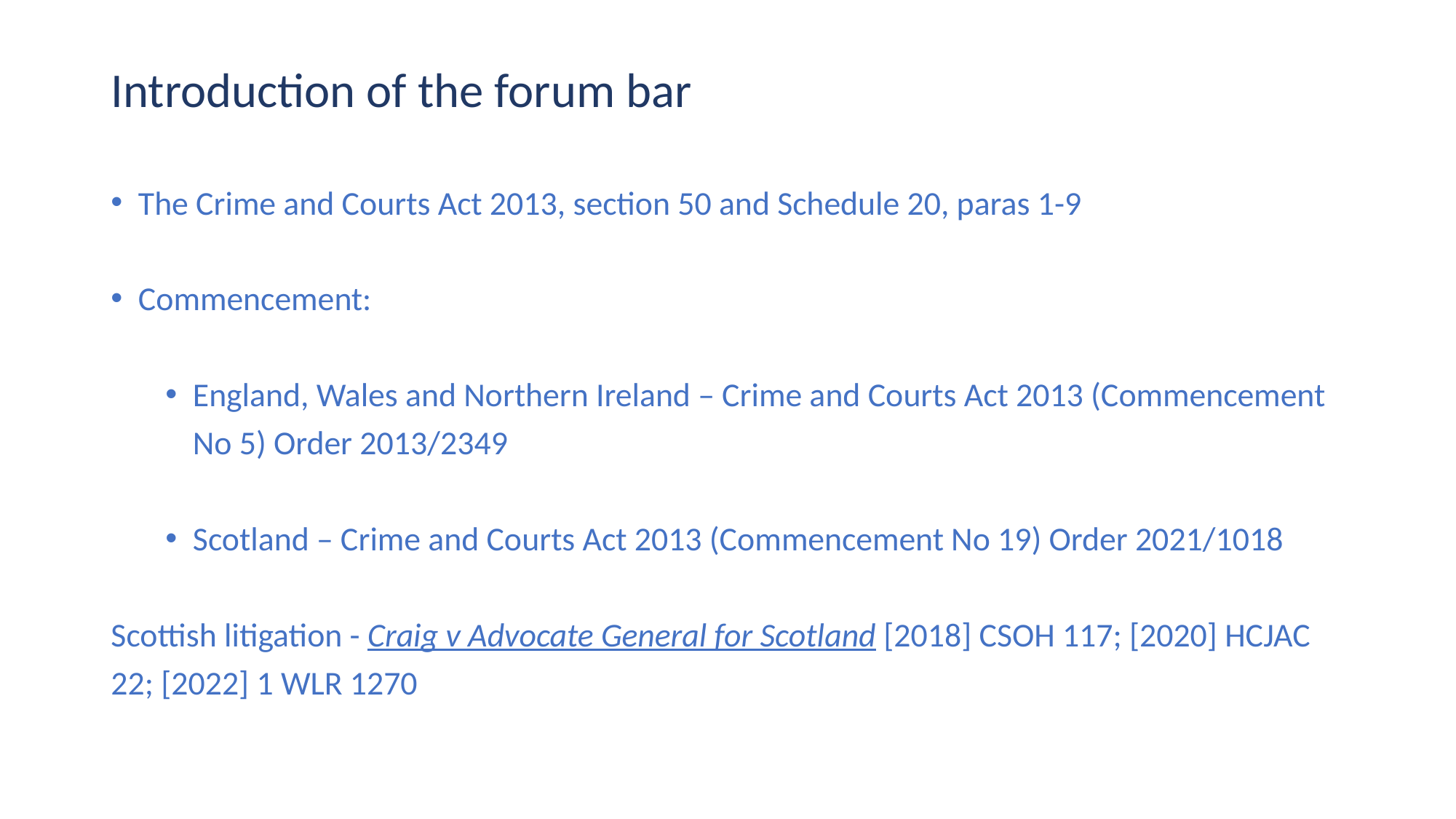

# Introduction of the forum bar

The Crime and Courts Act 2013, section 50 and Schedule 20, paras 1-9

Commencement:

England, Wales and Northern Ireland – Crime and Courts Act 2013 (Commencement No 5) Order 2013/2349

Scotland – Crime and Courts Act 2013 (Commencement No 19) Order 2021/1018

Scottish litigation - Craig v Advocate General for Scotland [2018] CSOH 117; [2020] HCJAC 22; [2022] 1 WLR 1270